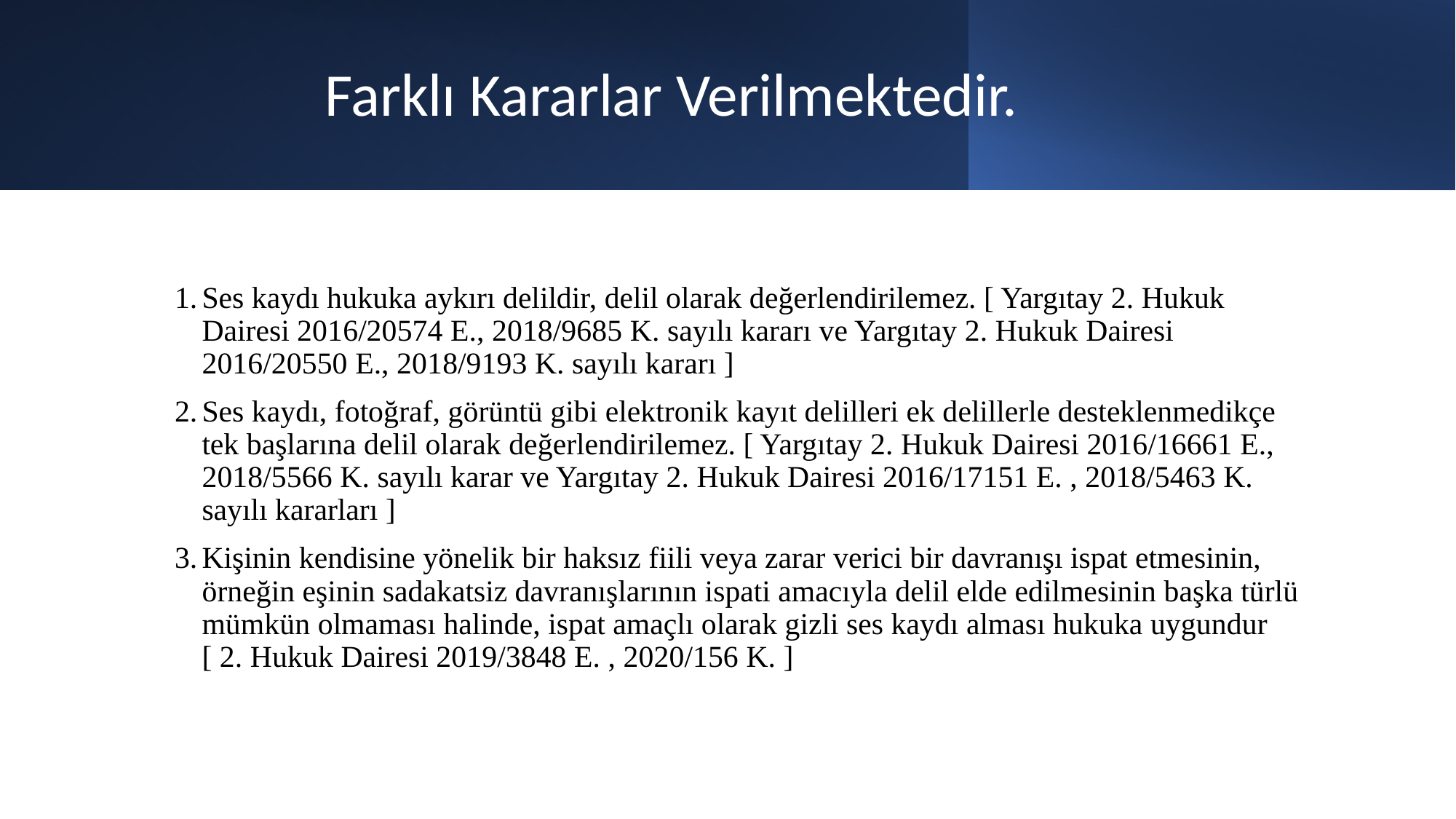

# Farklı Kararlar Verilmektedir.
Ses kaydı hukuka aykırı delildir, delil olarak değerlendirilemez. [ Yargıtay 2. Hukuk Dairesi 2016/20574 E., 2018/9685 K. sayılı kararı ve Yargıtay 2. Hukuk Dairesi 2016/20550 E., 2018/9193 K. sayılı kararı ]
Ses kaydı, fotoğraf, görüntü gibi elektronik kayıt delilleri ek delillerle desteklenmedikçe tek başlarına delil olarak değerlendirilemez. [ Yargıtay 2. Hukuk Dairesi 2016/16661 E., 2018/5566 K. sayılı karar ve Yargıtay 2. Hukuk Dairesi 2016/17151 E. , 2018/5463 K. sayılı kararları ]
Kişinin kendisine yönelik bir haksız fiili veya zarar verici bir davranışı ispat etmesinin, örneğin eşinin sadakatsiz davranışlarının ispati amacıyla delil elde edilmesinin başka türlü mümkün olmaması halinde, ispat amaçlı olarak gizli ses kaydı alması hukuka uygundur [ 2. Hukuk Dairesi 2019/3848 E. , 2020/156 K. ]